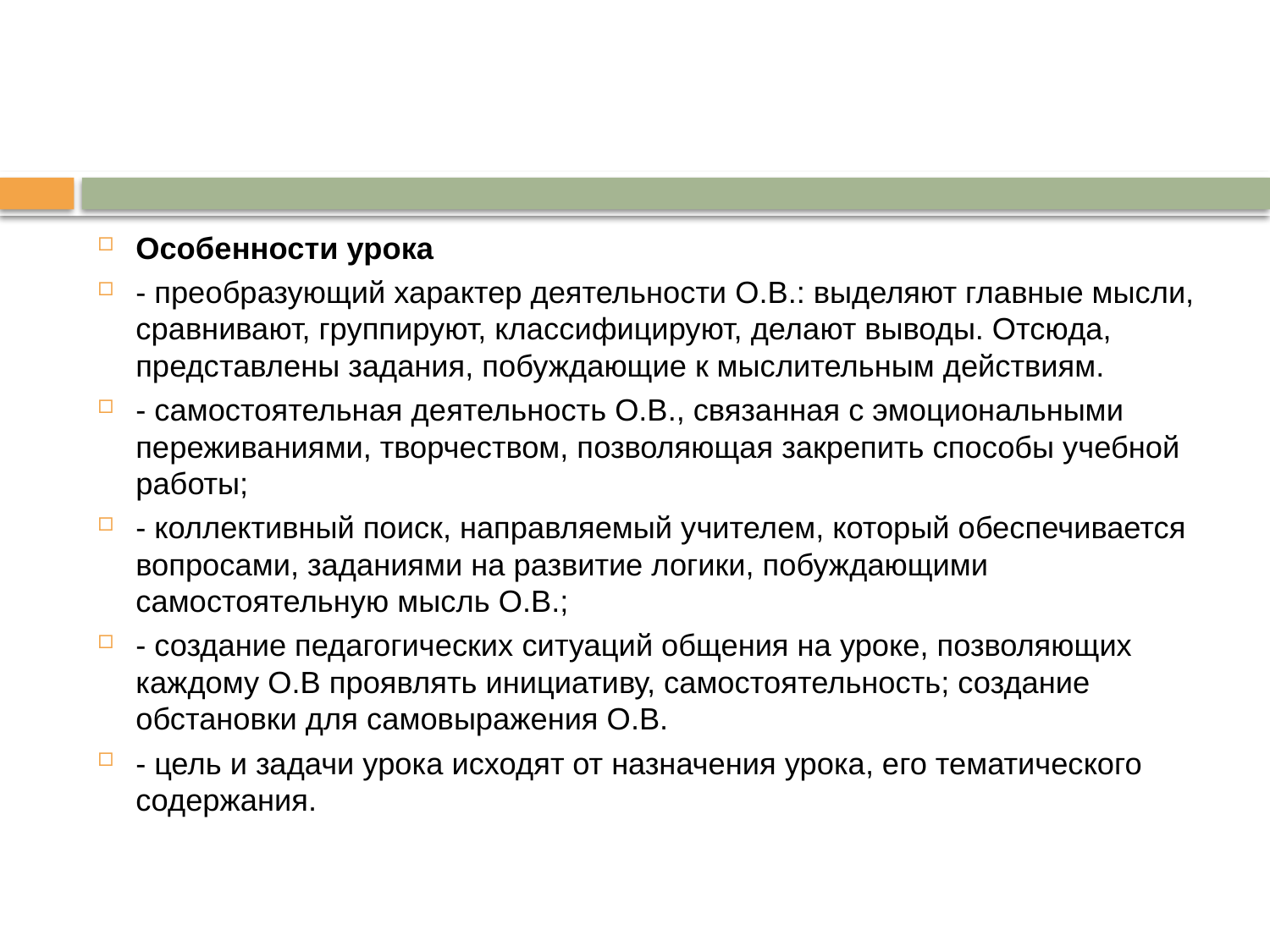

Особенности урока
- преобразующий характер деятельности О.В.: выделяют главные мысли, сравнивают, группируют, классифицируют, делают выводы. Отсюда, представлены задания, побуждающие к мыслительным действиям.
- самостоятельная деятельность О.В., связанная с эмоциональными переживаниями, творчеством, позволяющая закрепить способы учебной работы;
- коллективный поиск, направляемый учителем, который обеспечивается вопросами, заданиями на развитие логики, побуждающими самостоятельную мысль О.В.;
- создание педагогических ситуаций общения на уроке, позволяющих  каждому О.В проявлять инициативу, самостоятельность; создание обстановки для самовыражения О.В.
- цель и задачи урока исходят от назначения урока, его тематического содержания.